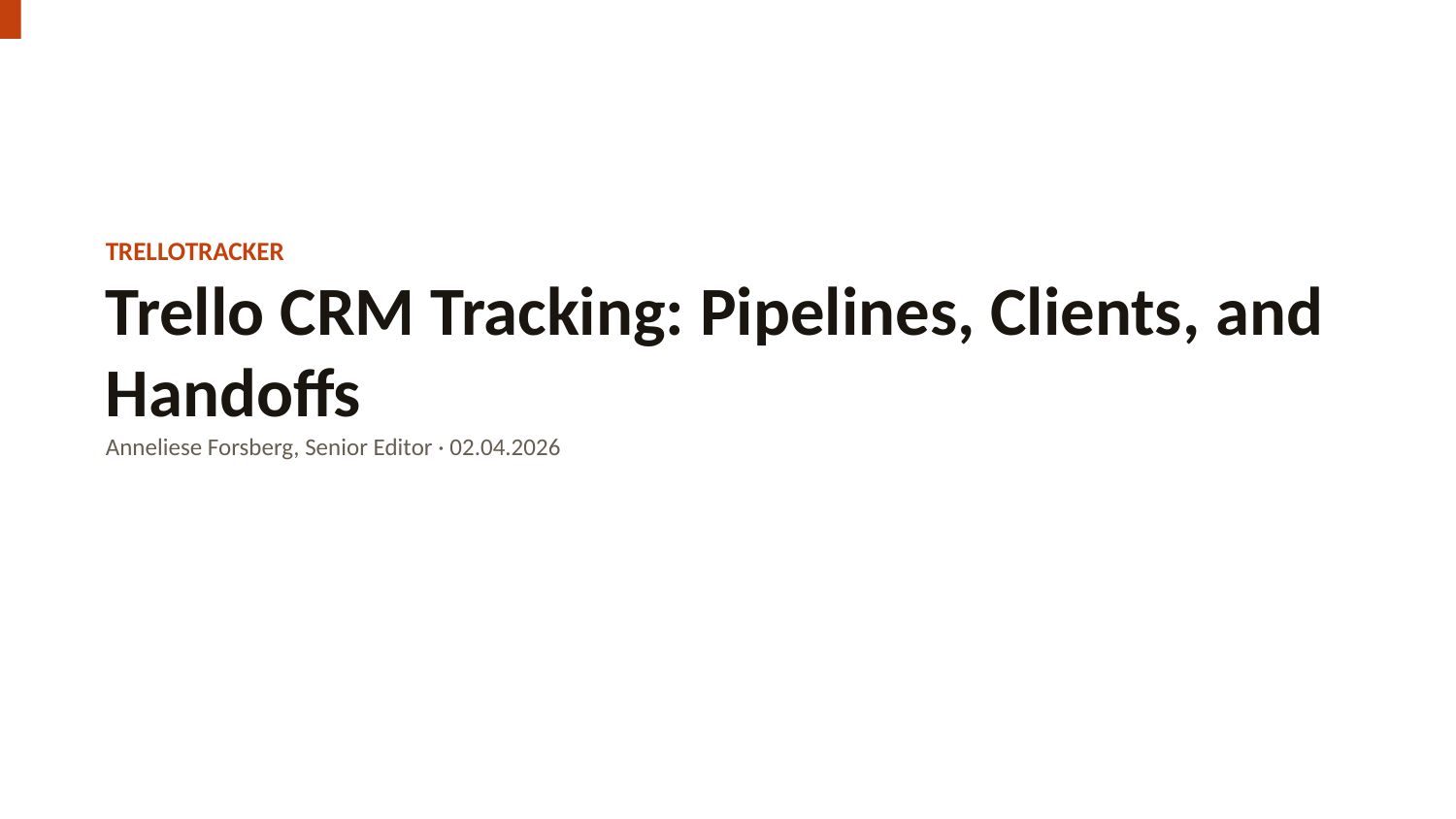

TRELLOTRACKER
Trello CRM Tracking: Pipelines, Clients, and Handoffs
Anneliese Forsberg, Senior Editor · 02.04.2026